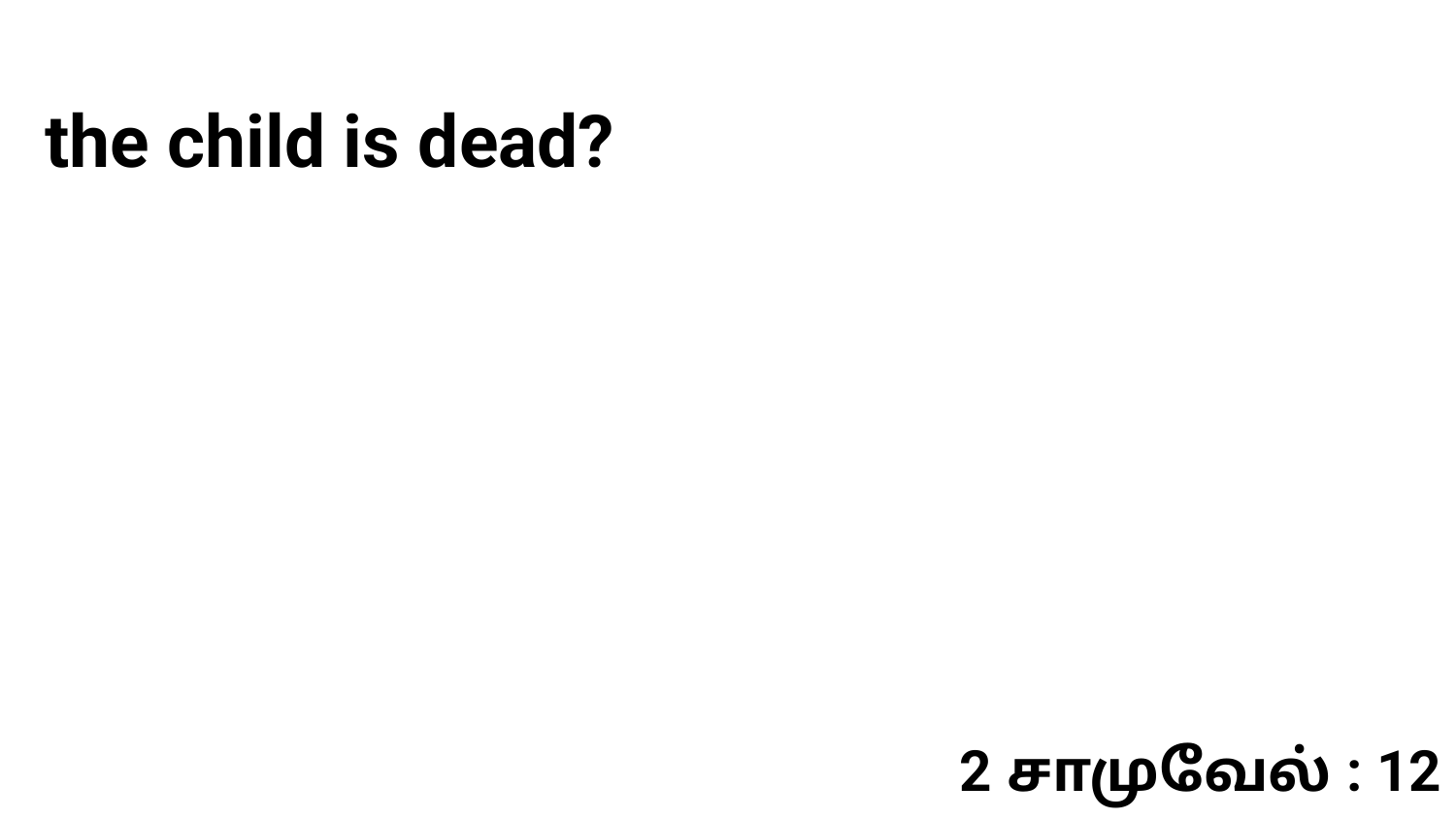

the child is dead?
2 சாமுவேல் : 12